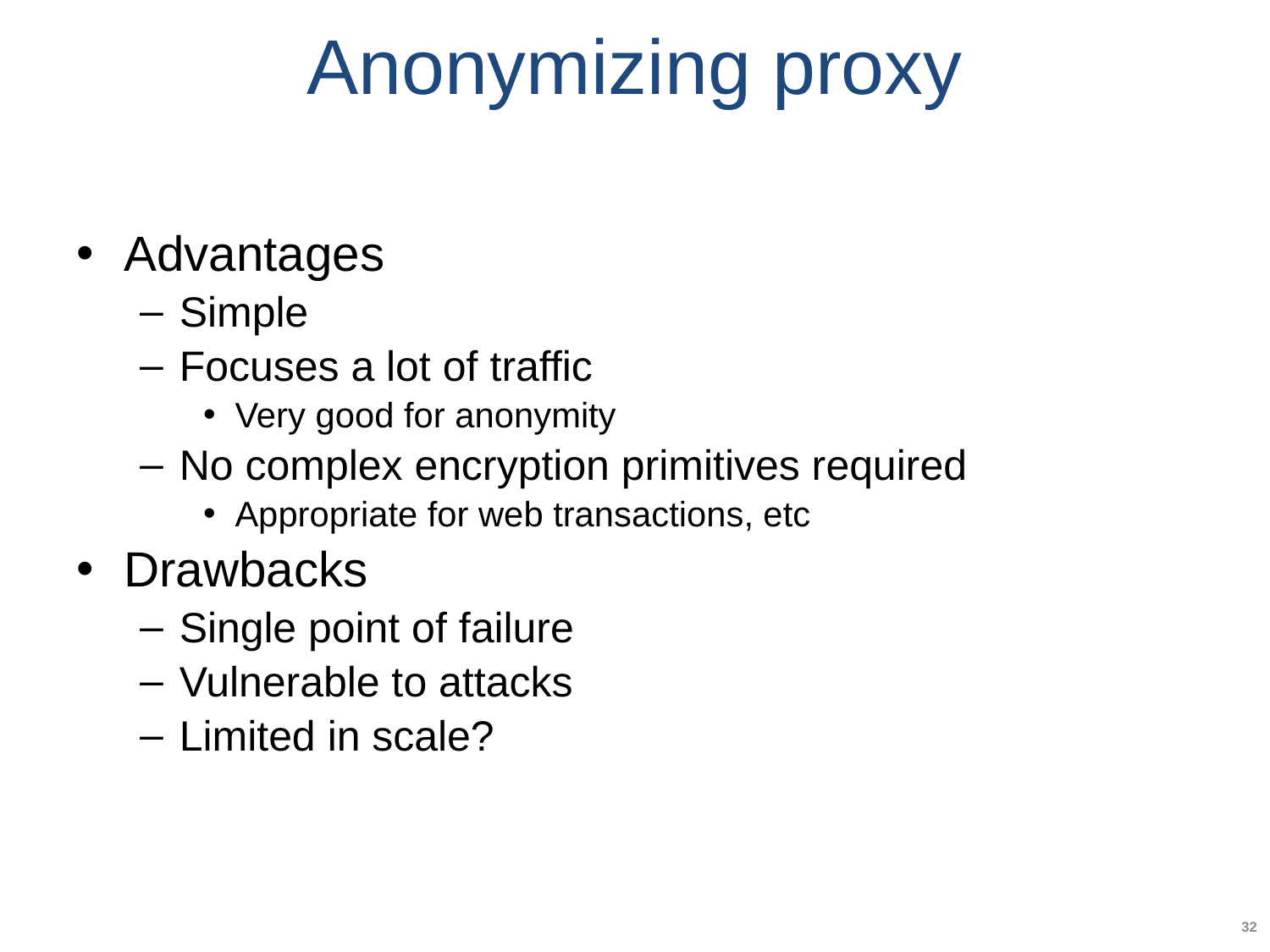

# Anonymizing proxy
Advantages
Simple
Focuses a lot of traffic
Very good for anonymity
No complex encryption primitives required
Appropriate for web transactions, etc
Drawbacks
Single point of failure
Vulnerable to attacks
Limited in scale?
32